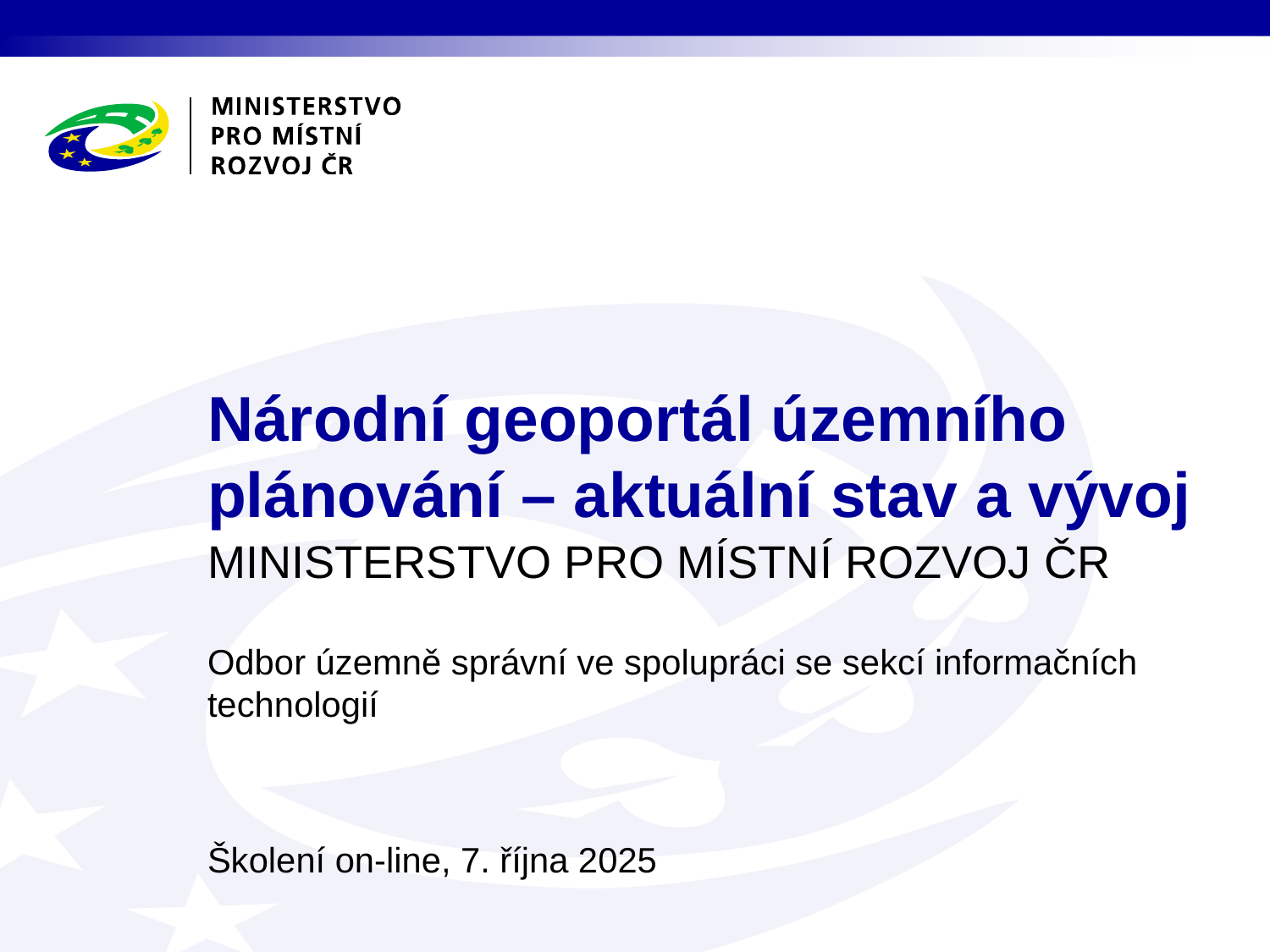

# Národní geoportál územního plánování – aktuální stav a vývoj
Odbor územně správní ve spolupráci se sekcí informačních technologií

Školení on-line, 7. října 2025